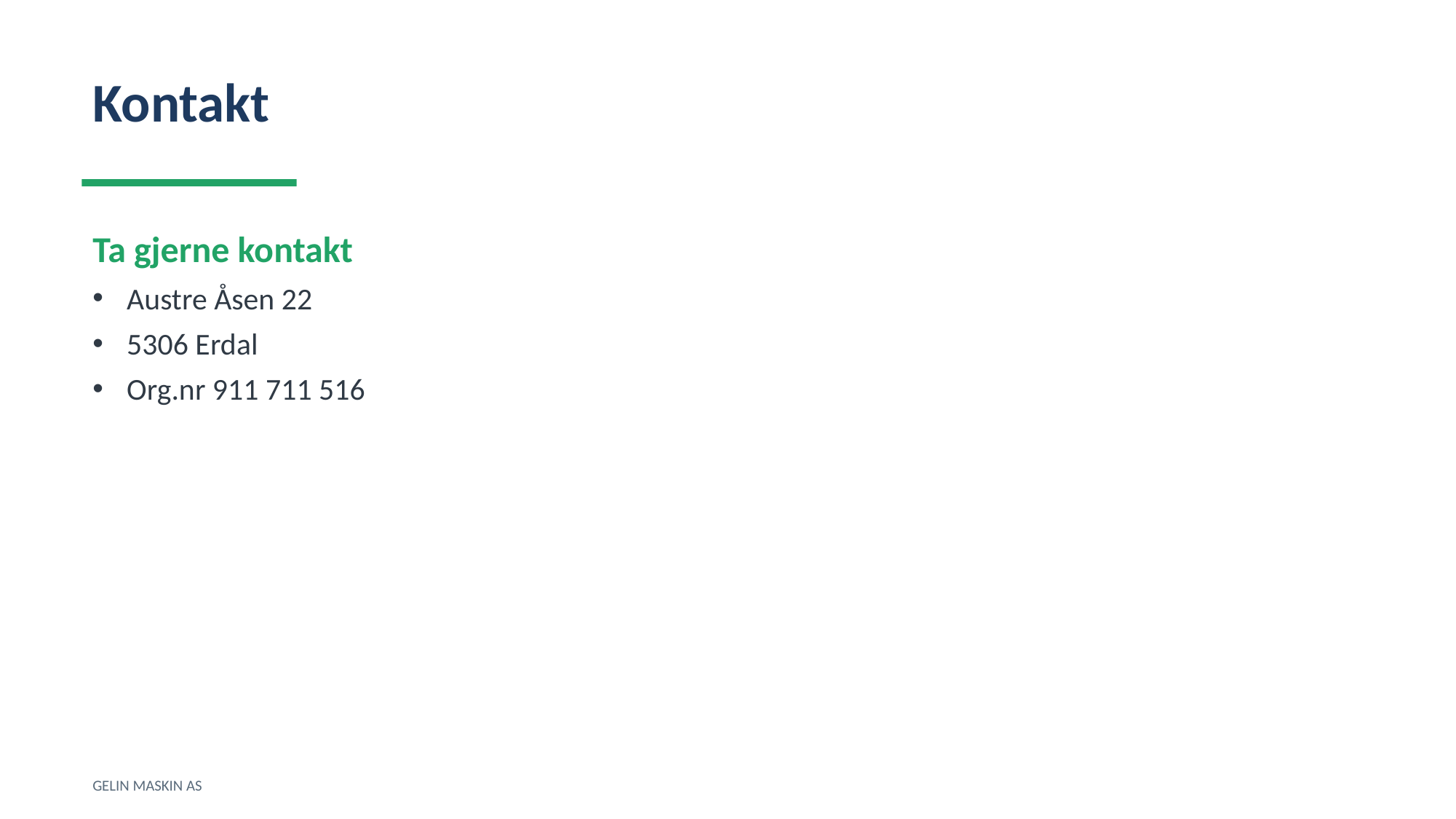

Kontakt

Ta gjerne kontakt
Austre Åsen 22
5306 Erdal
Org.nr 911 711 516
GELIN MASKIN AS